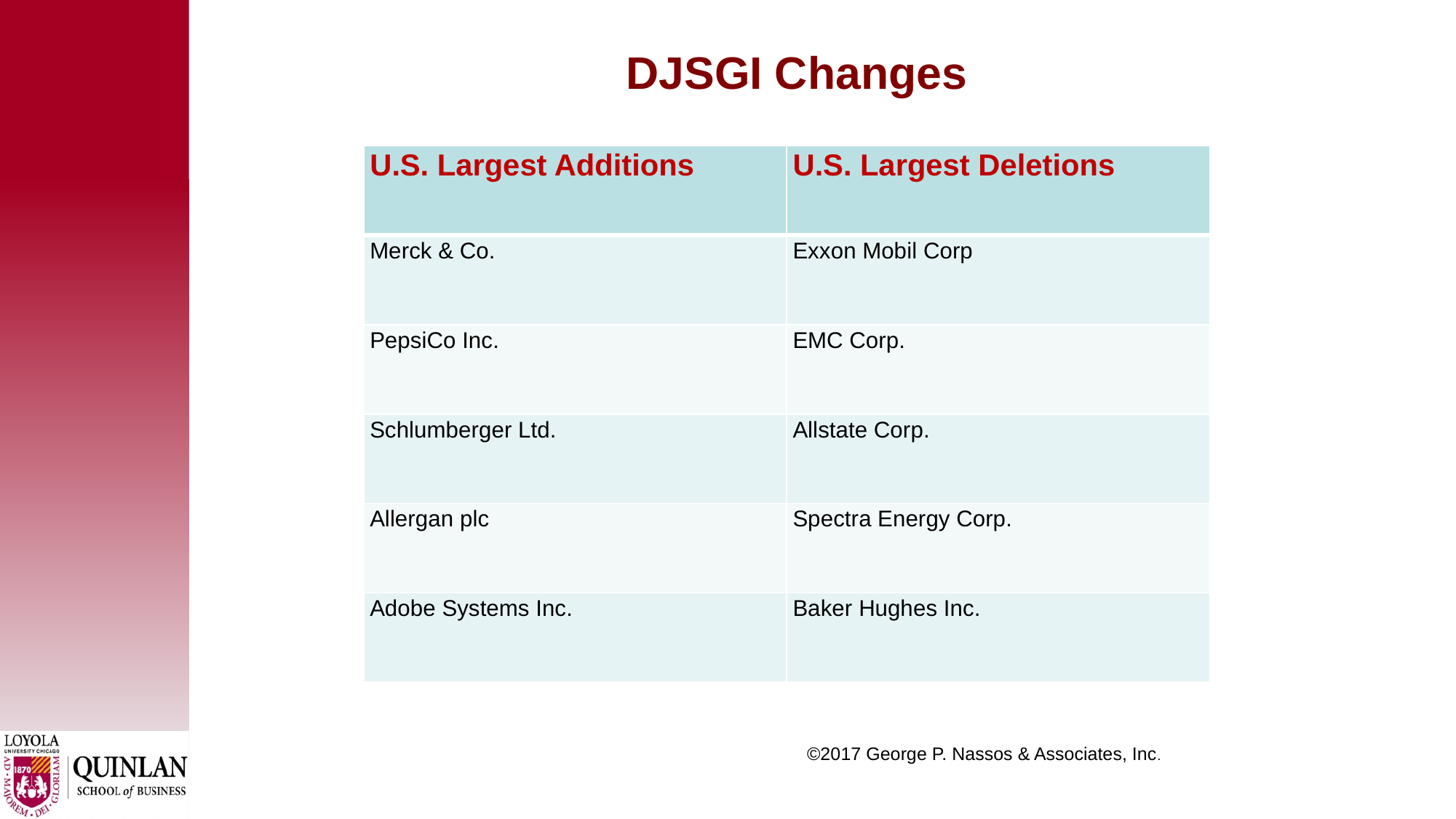

# DJSGI Changes
| U.S. Largest Additions | U.S. Largest Deletions |
| --- | --- |
| Merck & Co. | Exxon Mobil Corp |
| PepsiCo Inc. | EMC Corp. |
| Schlumberger Ltd. | Allstate Corp. |
| Allergan plc | Spectra Energy Corp. |
| Adobe Systems Inc. | Baker Hughes Inc. |
 ©2017 George P. Nassos & Associates, Inc.